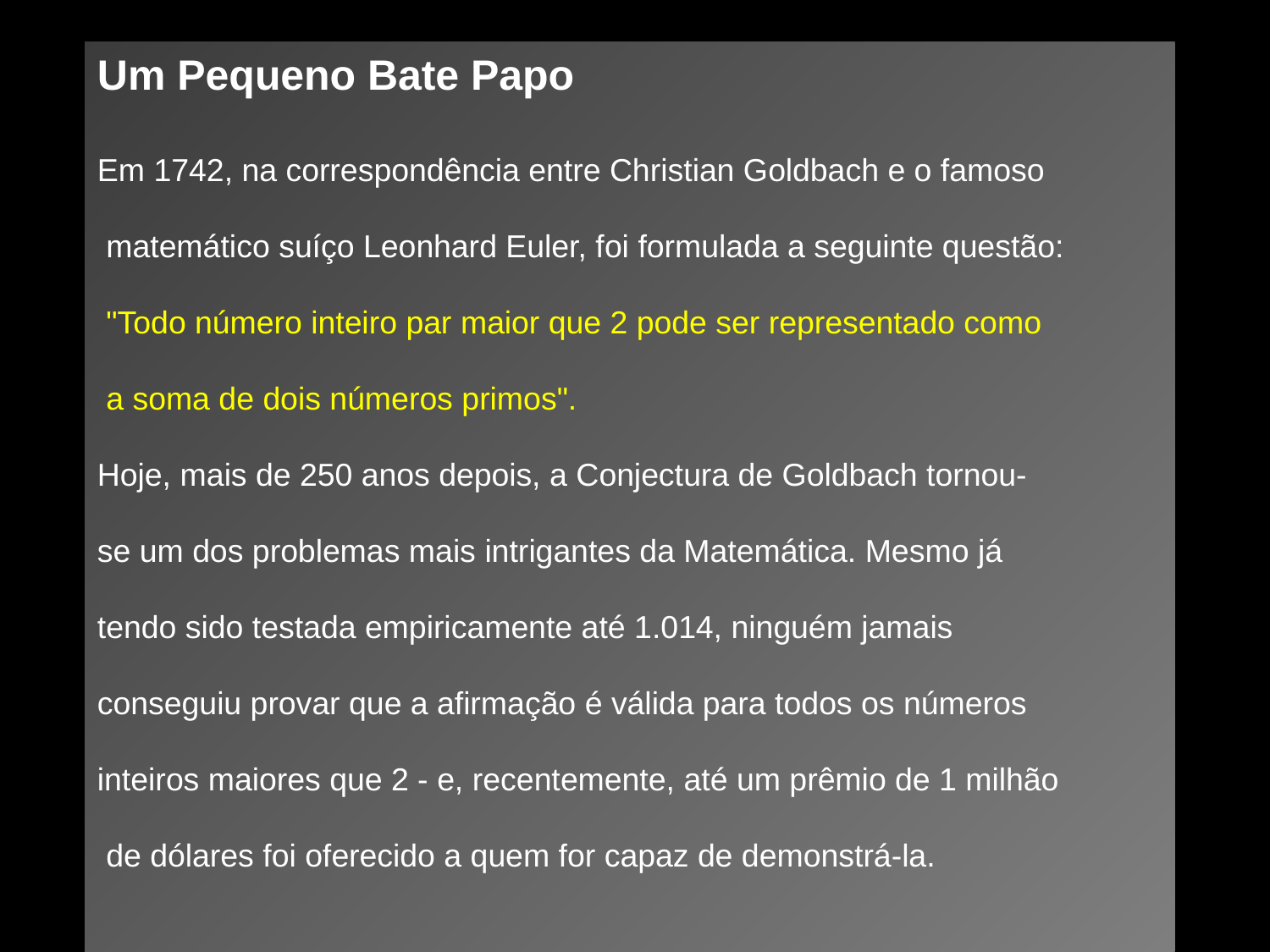

Um Pequeno Bate Papo

Em 1742, na correspondência entre Christian Goldbach e o famoso

 matemático suíço Leonhard Euler, foi formulada a seguinte questão:

 "Todo número inteiro par maior que 2 pode ser representado como

 a soma de dois números primos".
Hoje, mais de 250 anos depois, a Conjectura de Goldbach tornou-

se um dos problemas mais intrigantes da Matemática. Mesmo já

tendo sido testada empiricamente até 1.014, ninguém jamais

conseguiu provar que a afirmação é válida para todos os números

inteiros maiores que 2 - e, recentemente, até um prêmio de 1 milhão

 de dólares foi oferecido a quem for capaz de demonstrá-la.